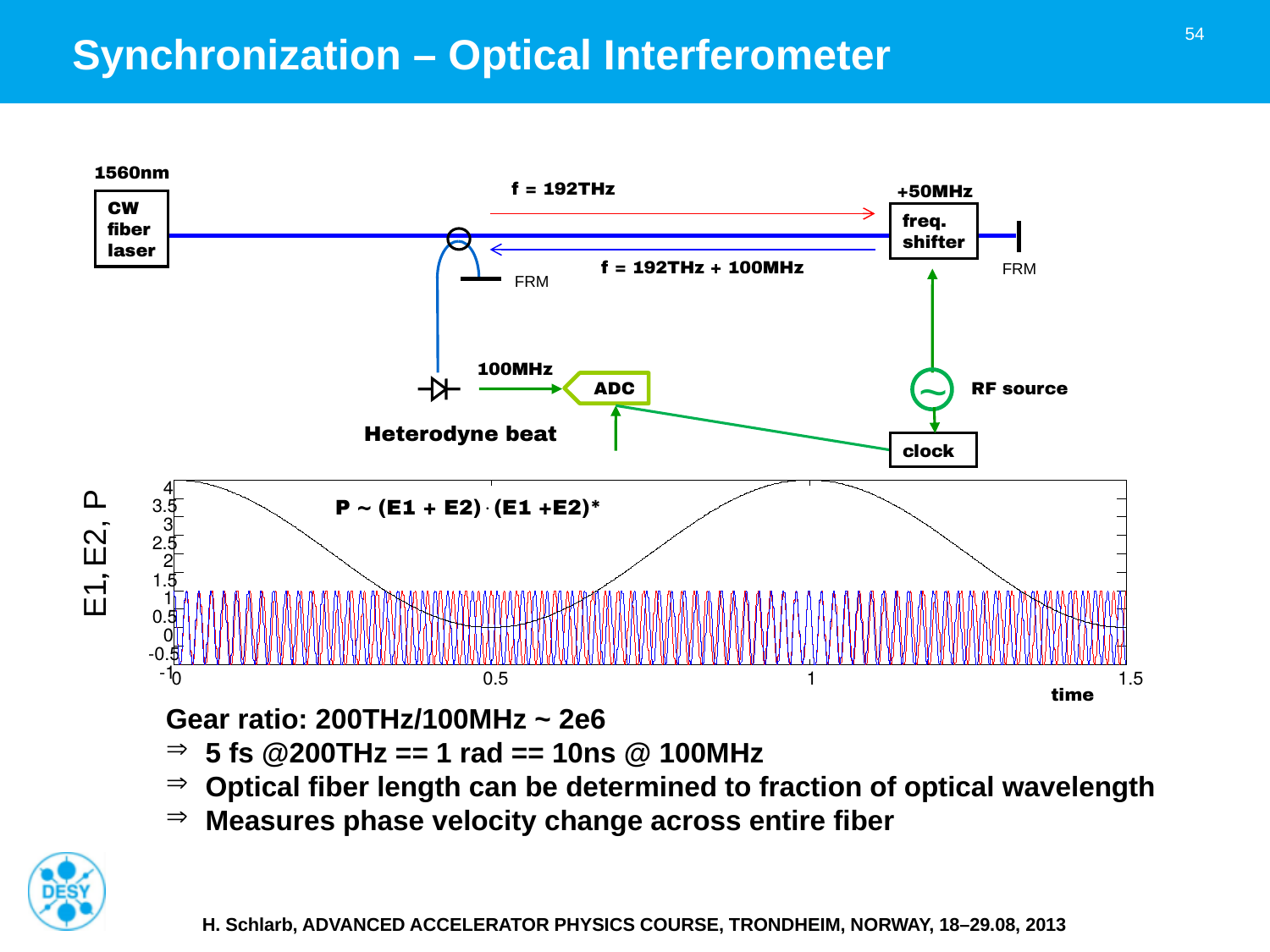

54
# Synchronization – Optical Interferometer
1560nm
f = 192THz
+50MHz
CW
fiber
laser
freq.
shifter

f = 192THz + 100MHz
FRM
FRM

100MHz
~

ADC
RF source

Heterodyne beat
clock
4

3.5

3

2.5

2

1.5

1

0.5

0

-0.5

-1

0
0.5
1
1.5
P ~ (E1 + E2)⋅(E1 +E2)*
E1, E2, P
time
Gear ratio: 200THz/100MHz ~ 2e6
5 fs @200THz == 1 rad == 10ns @ 100MHz
Optical fiber length can be determined to fraction of optical wavelength
Measures phase velocity change across entire fiber